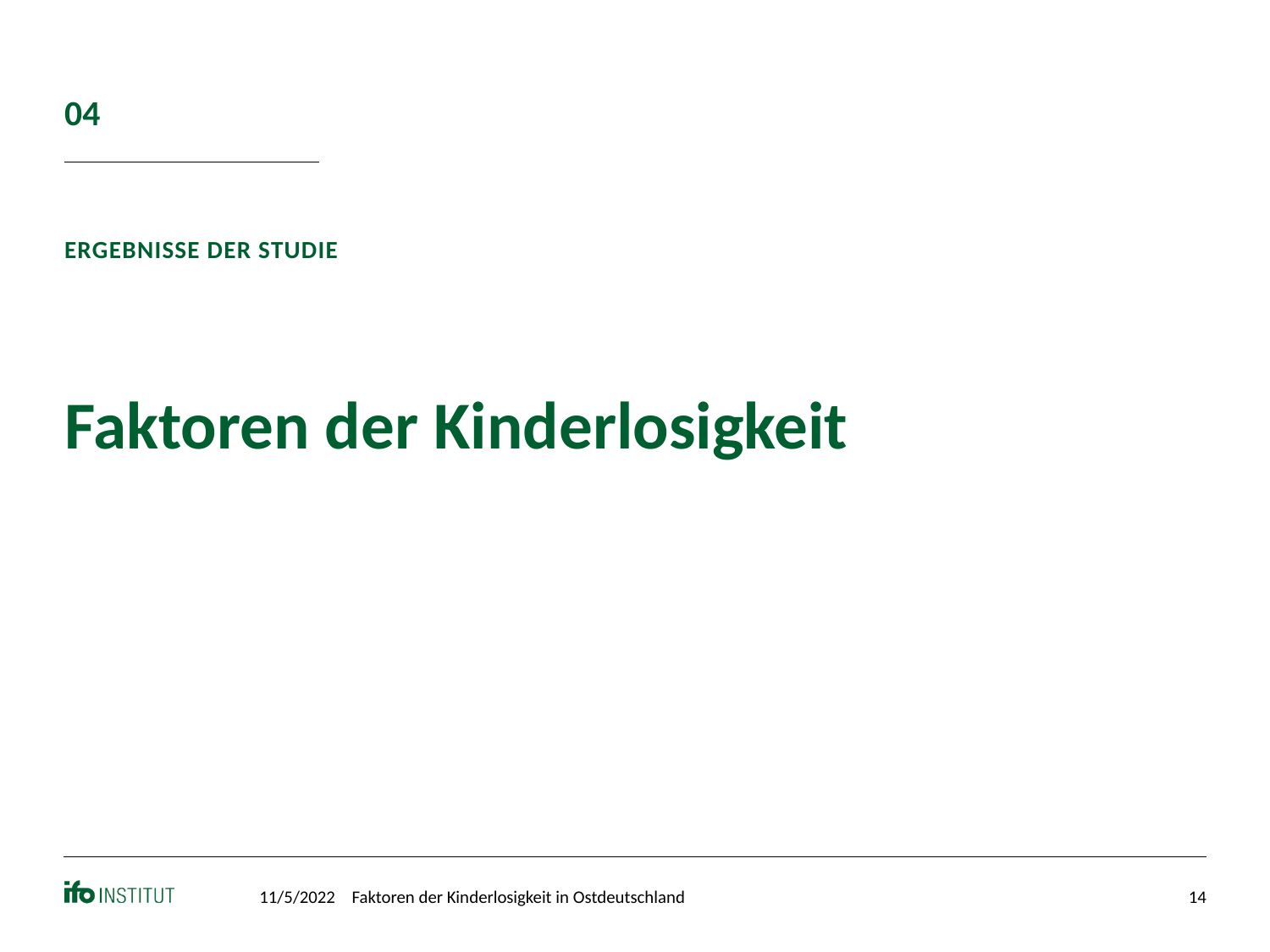

04
Ergebnisse der Studie
# Faktoren der Kinderlosigkeit
11/5/2022
Faktoren der Kinderlosigkeit in Ostdeutschland
14